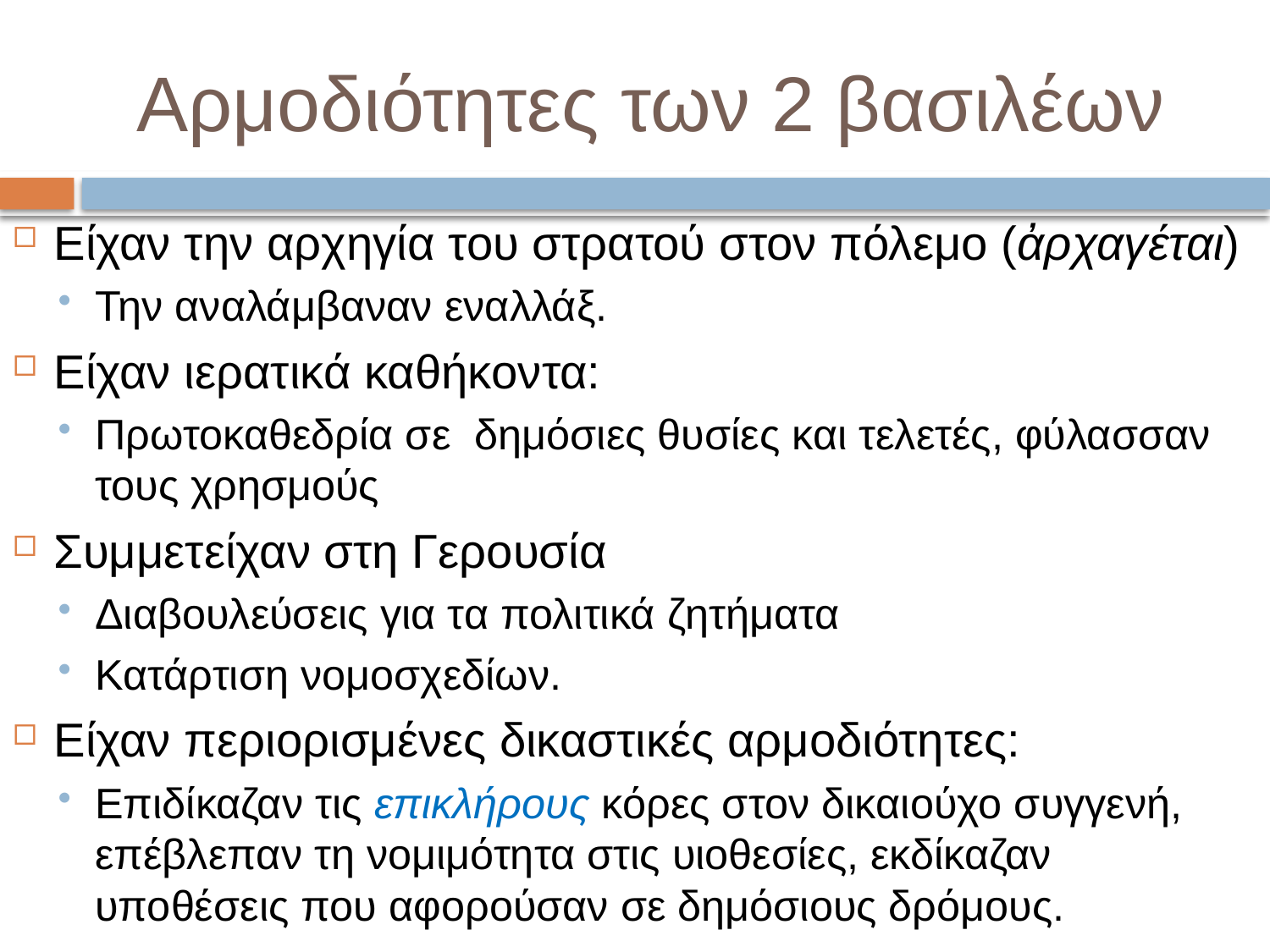

# Αρμοδιότητες των 2 βασιλέων
Είχαν την αρχηγία του στρατού στον πόλεμο (ἀρχαγέται)
Την αναλάμβαναν εναλλάξ.
Είχαν ιερατικά καθήκοντα:
Πρωτοκαθεδρία σε  δημόσιες θυσίες και τελετές, φύλασσαν τους χρησμούς
Συμμετείχαν στη Γερουσία
Διαβουλεύσεις για τα πολιτικά ζητήματα
Κατάρτιση νομοσχεδίων.
Είχαν περιορισμένες δικαστικές αρμοδιότητες:
Επιδίκαζαν τις επικλήρους κόρες στον δικαιούχο συγγενή, επέβλεπαν τη νομιμότητα στις υιοθεσίες, εκδίκαζαν υποθέσεις που αφορούσαν σε δημόσιους δρόμους.